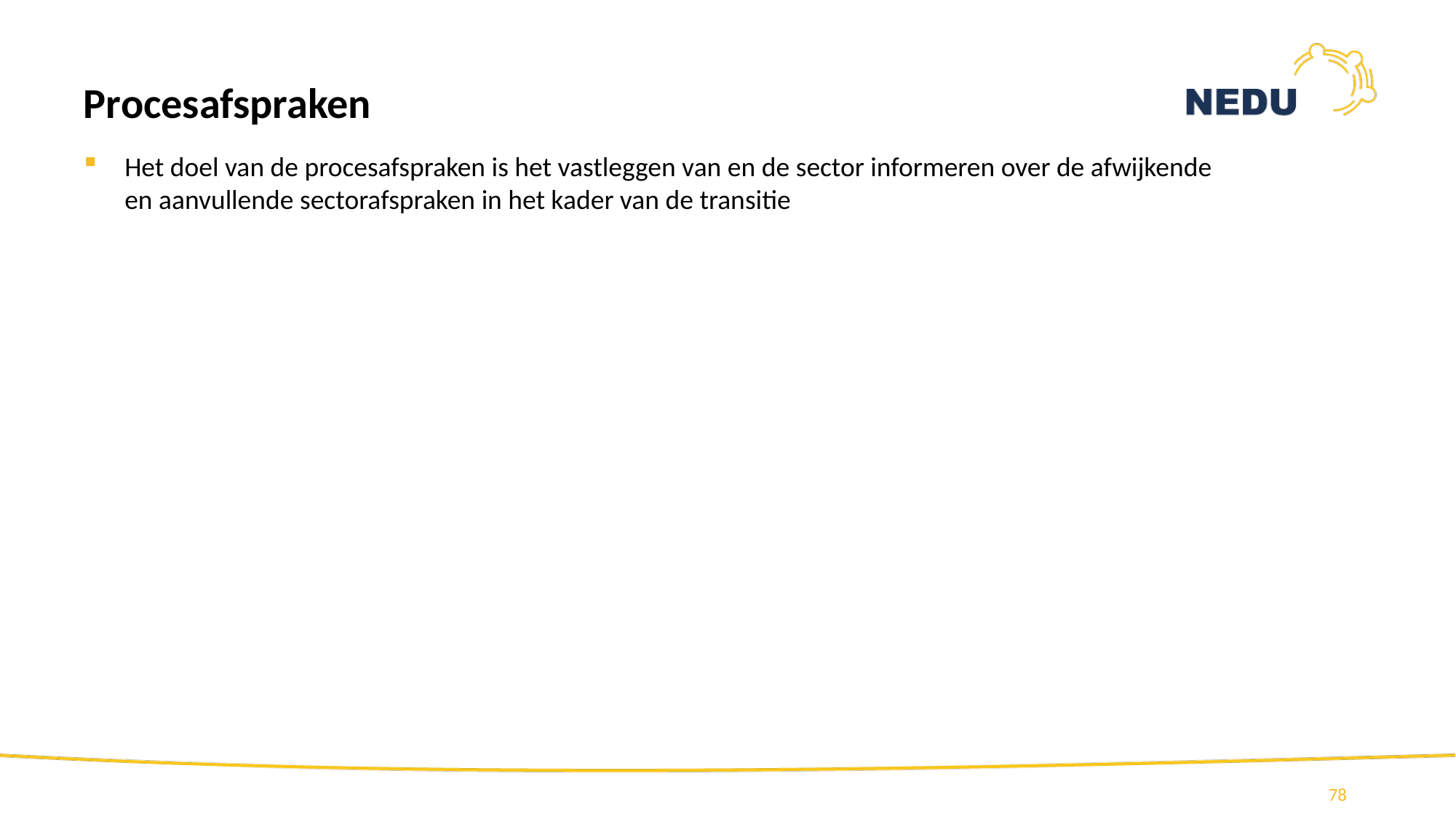

# Procesafspraken
Het doel van de procesafspraken is het vastleggen van en de sector informeren over de afwijkende en aanvullende sectorafspraken in het kader van de transitie
78